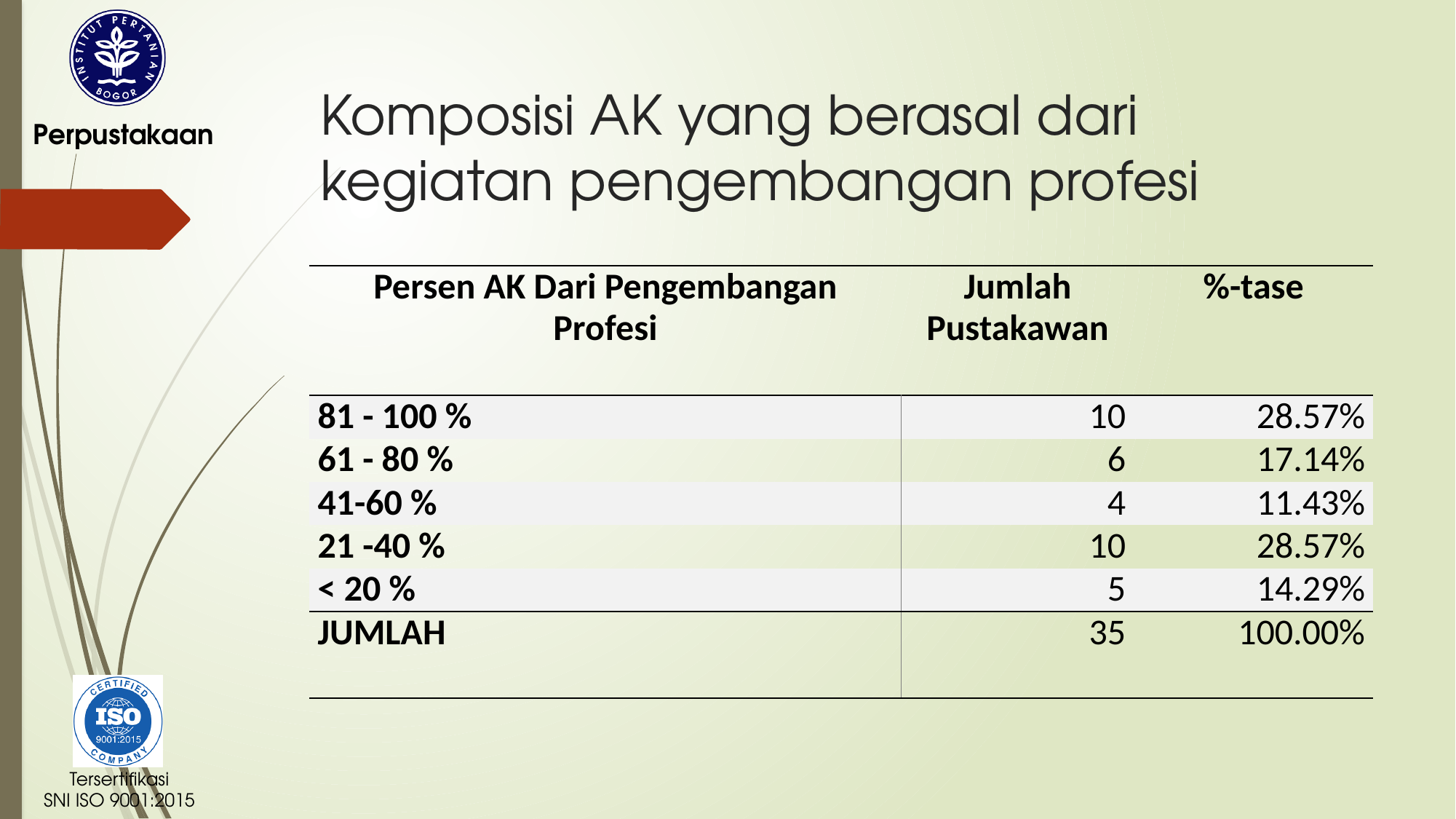

# Komposisi AK yang berasal dari kegiatan pengembangan profesi
| Persen AK Dari Pengembangan Profesi | Jumlah Pustakawan | %-tase |
| --- | --- | --- |
| 81 - 100 % | 10 | 28.57% |
| 61 - 80 % | 6 | 17.14% |
| 41-60 % | 4 | 11.43% |
| 21 -40 % | 10 | 28.57% |
| < 20 % | 5 | 14.29% |
| Jumlah | 35 | 100.00% |